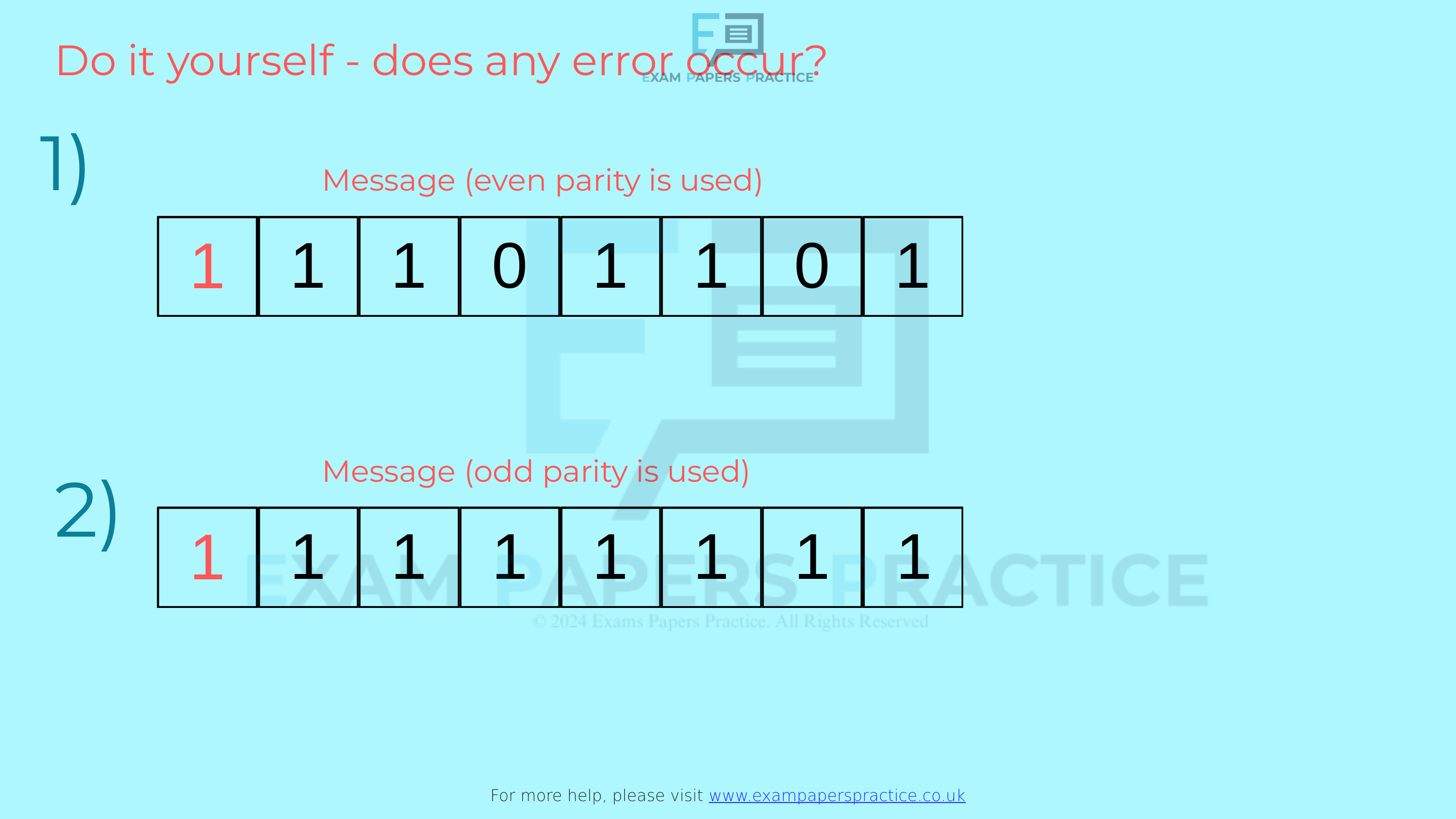

Do it yourself - does any error occur?

For more help, please visit www.exampaperspractice.co.uk
1)
Message (even parity is used)
1
1
0
1
1
0
1
1

2)
Message (odd parity is used)
1
1
1
1
1
1
1
1